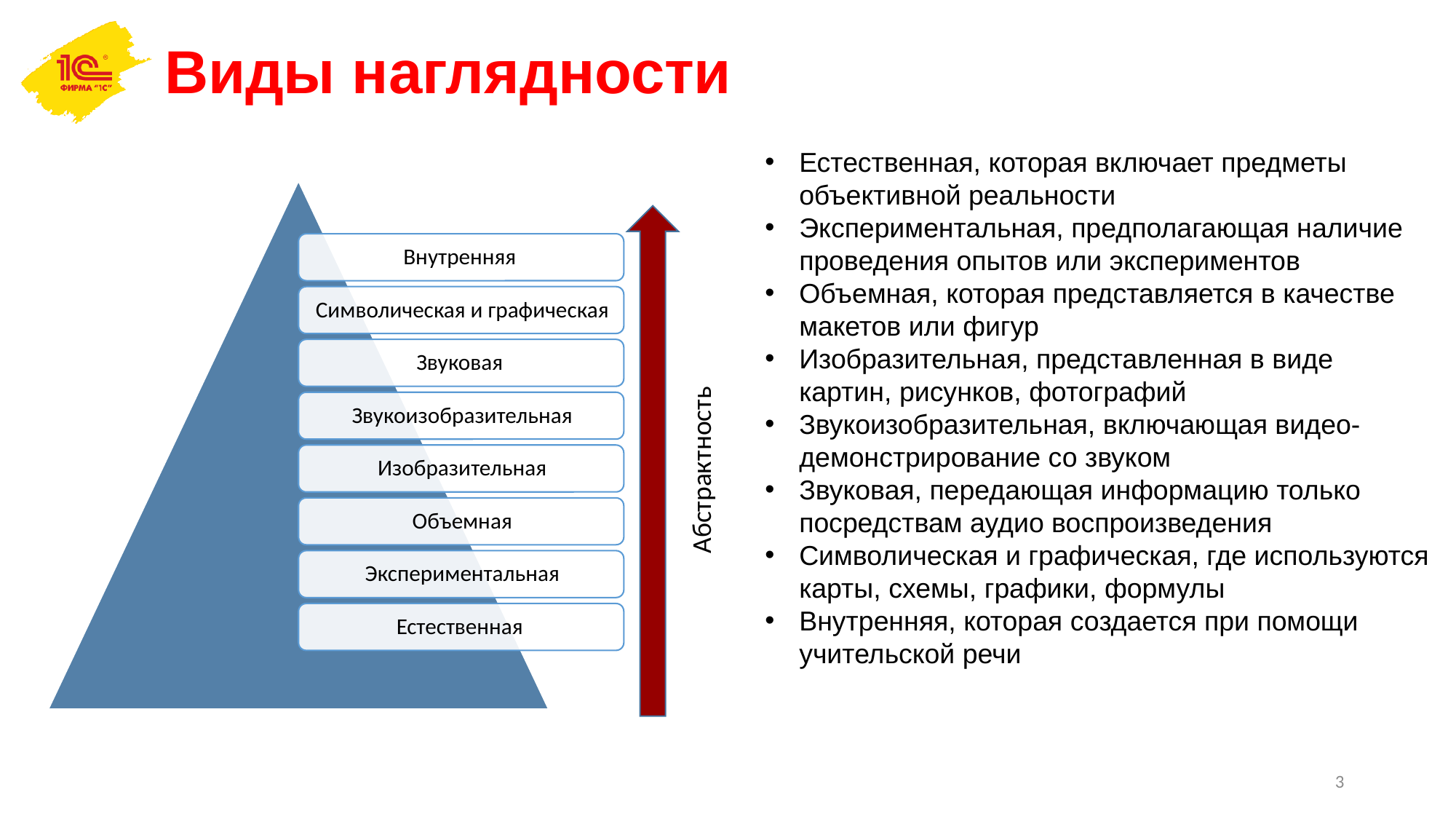

# Виды наглядности
Естественная, которая включает предметы объективной реальности
Экспериментальная, предполагающая наличие проведения опытов или экспериментов
Объемная, которая представляется в качестве макетов или фигур
Изобразительная, представленная в виде картин, рисунков, фотографий
Звукоизобразительная, включающая видео- демонстрирование со звуком
Звуковая, передающая информацию только посредствам аудио воспроизведения
Символическая и графическая, где используются карты, схемы, графики, формулы
Внутренняя, которая создается при помощи учительской речи
Внутренняя
Символическая и графическая
Звуковая
Звукоизобразительная
Изобразительная
Объемная
Экспериментальная
Естественная

Абстрактность
3